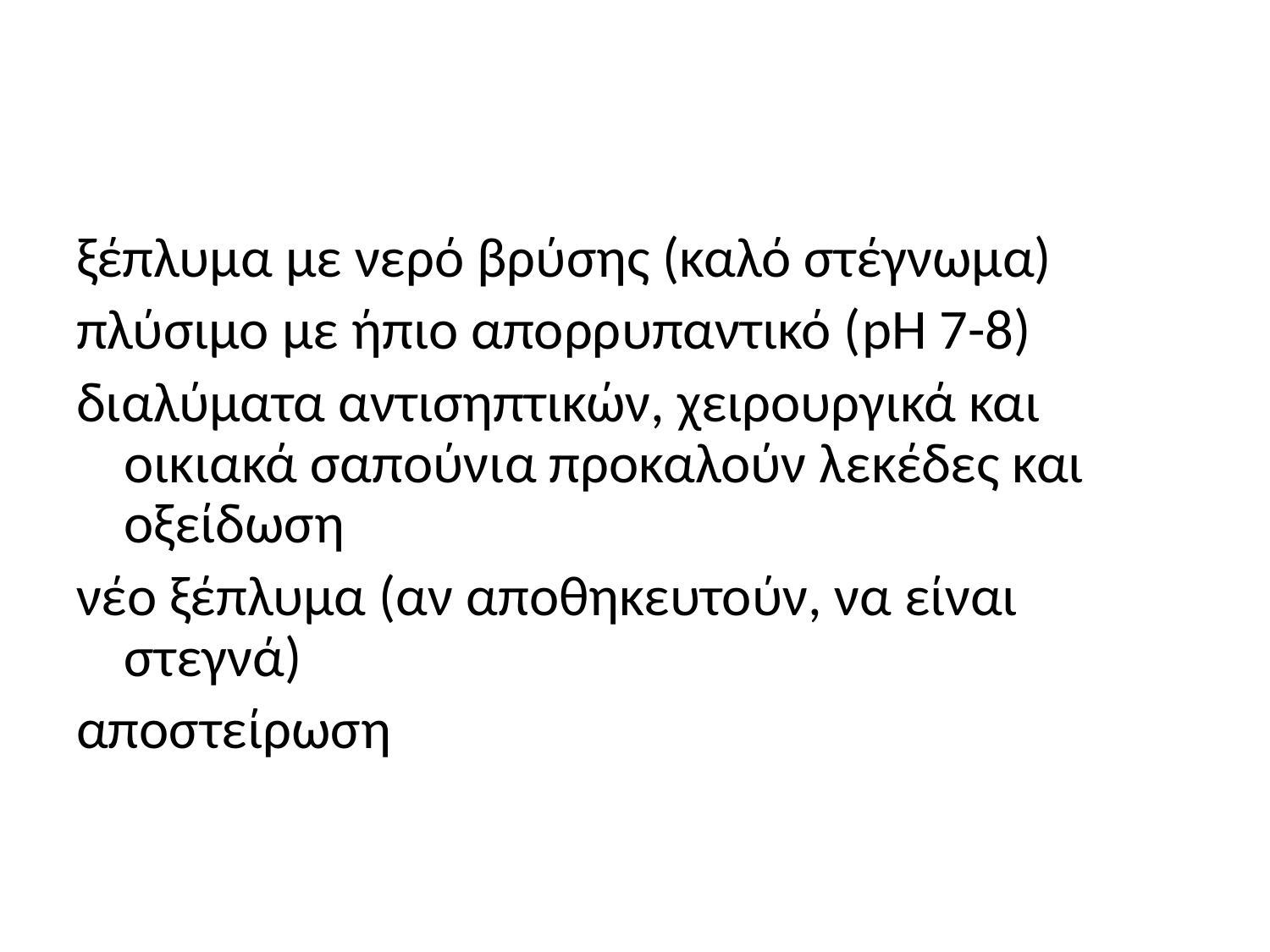

#
ξέπλυμα με νερό βρύσης (καλό στέγνωμα)
πλύσιμο με ήπιο απορρυπαντικό (pH 7-8)
διαλύματα αντισηπτικών, χειρουργικά και οικιακά σαπούνια προκαλούν λεκέδες και οξείδωση
νέο ξέπλυμα (αν αποθηκευτούν, να είναι στεγνά)
αποστείρωση